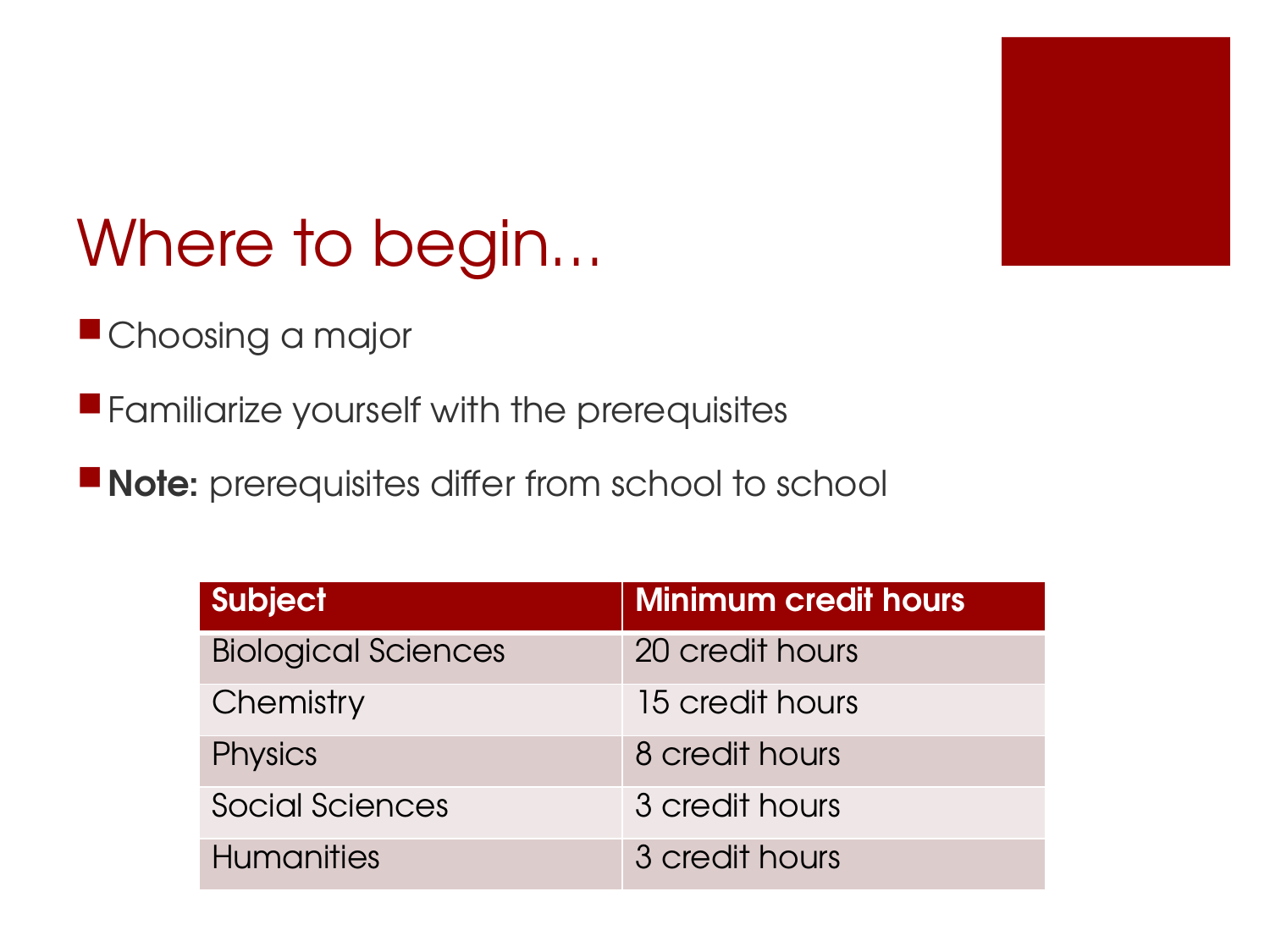

# Where to begin…
Choosing a major
Familiarize yourself with the prerequisites
Note: prerequisites differ from school to school

| Subject | Minimum credit hours |
| --- | --- |
| Biological Sciences | 20 credit hours |
| Chemistry | 15 credit hours |
| Physics | 8 credit hours |
| Social Sciences | 3 credit hours |
| Humanities | 3 credit hours |